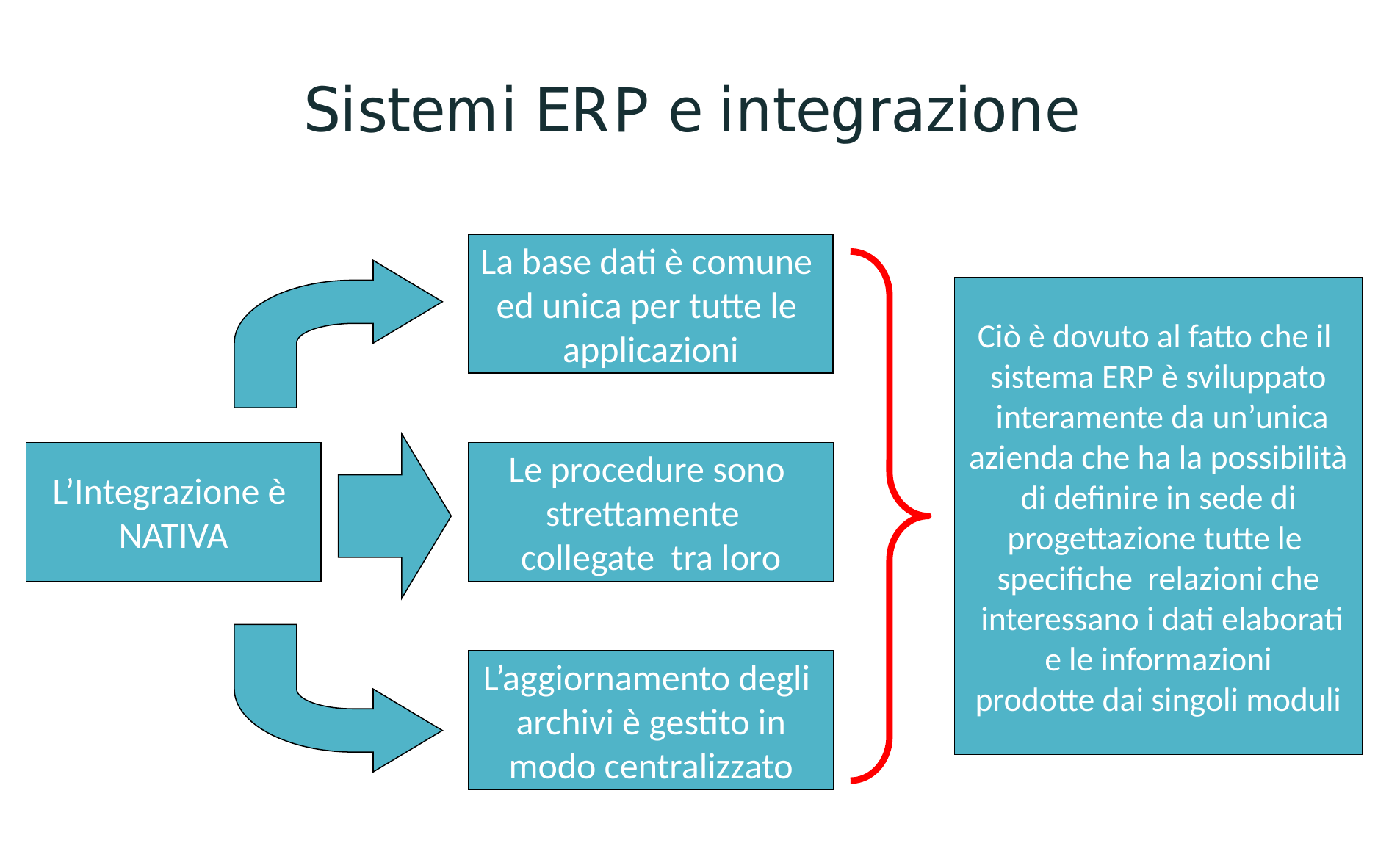

# Sistemi ERP e integrazione
La base dati è comune
ed unica per tutte le
applicazioni

Ciò è dovuto al fatto che il
sistema ERP è sviluppato
 interamente da un’unica
azienda che ha la possibilità
 di definire in sede di
progettazione tutte le
specifiche  relazioni che
 interessano i dati elaborati
 e le informazioni
prodotte dai singoli moduli

L’Integrazione è
NATIVA
Le procedure sono
strettamente
collegate  tra loro

L’aggiornamento degli
archivi è gestito in
modo centralizzato
27